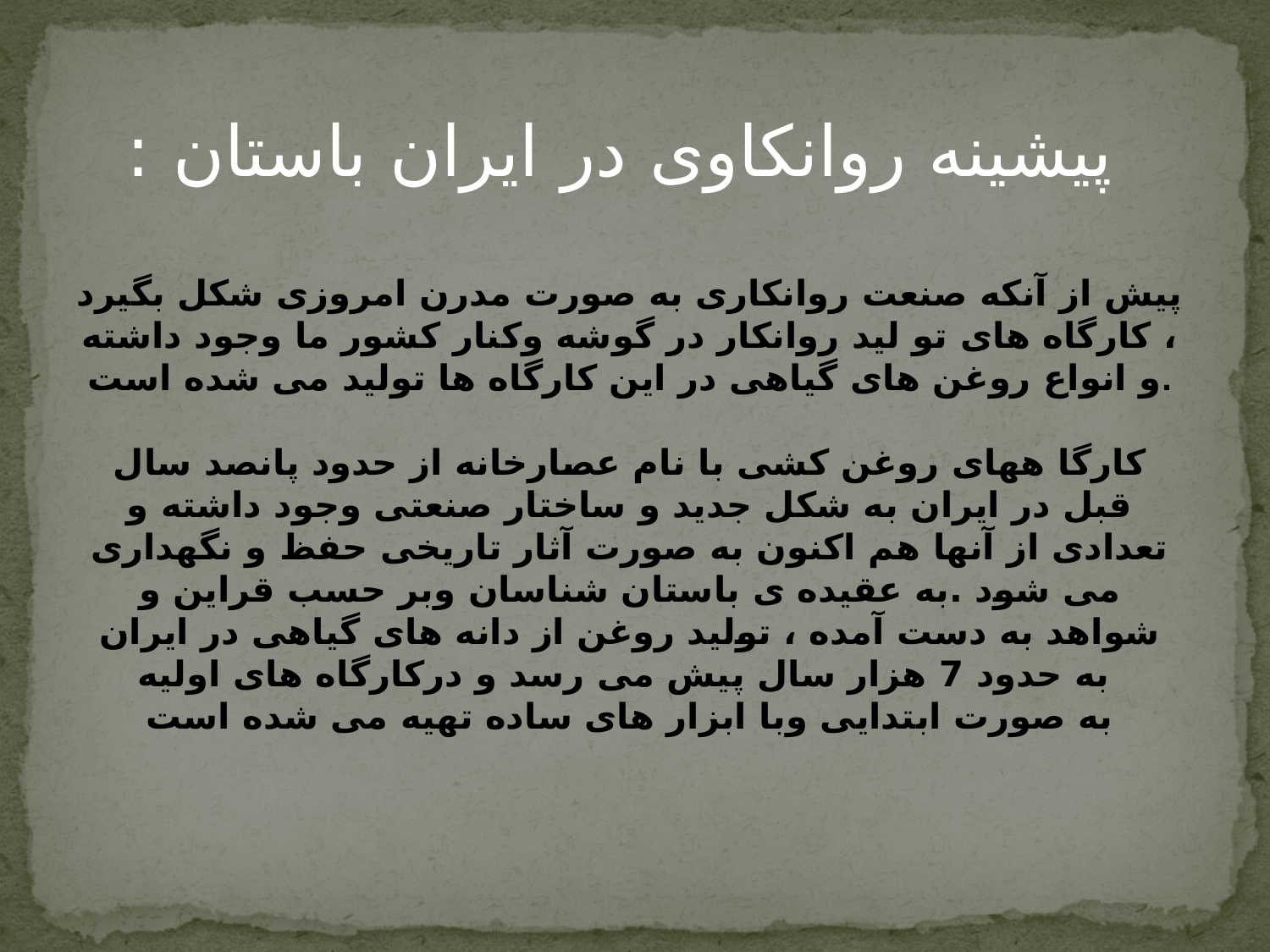

پیشینه روانکاوی در ایران باستان :
پیش از آنکه صنعت روانکاری به صورت مدرن امروزی شکل بگیرد ، کارگاه های تو لید روانکار در گوشه وکنار کشور ما وجود داشته و انواع روغن های گیاهی در این کارگاه ها تولید می شده است.

کارگا ههای روغن کشی با نام عصارخانه از حدود پانصد سال قبل در ایران به شکل جدید و ساختار صنعتی وجود داشته و تعدادی از آنها هم اکنون به صورت آثار تاریخی حفظ و نگهداری می شود .به عقیده ی باستان شناسان وبر حسب قراین و شواهد به دست آمده ، تولید روغن از دانه های گیاهی در ایران به حدود 7 هزار سال پیش می رسد و درکارگاه های اولیه
به صورت ابتدایی وبا ابزار های ساده تهیه می شده است